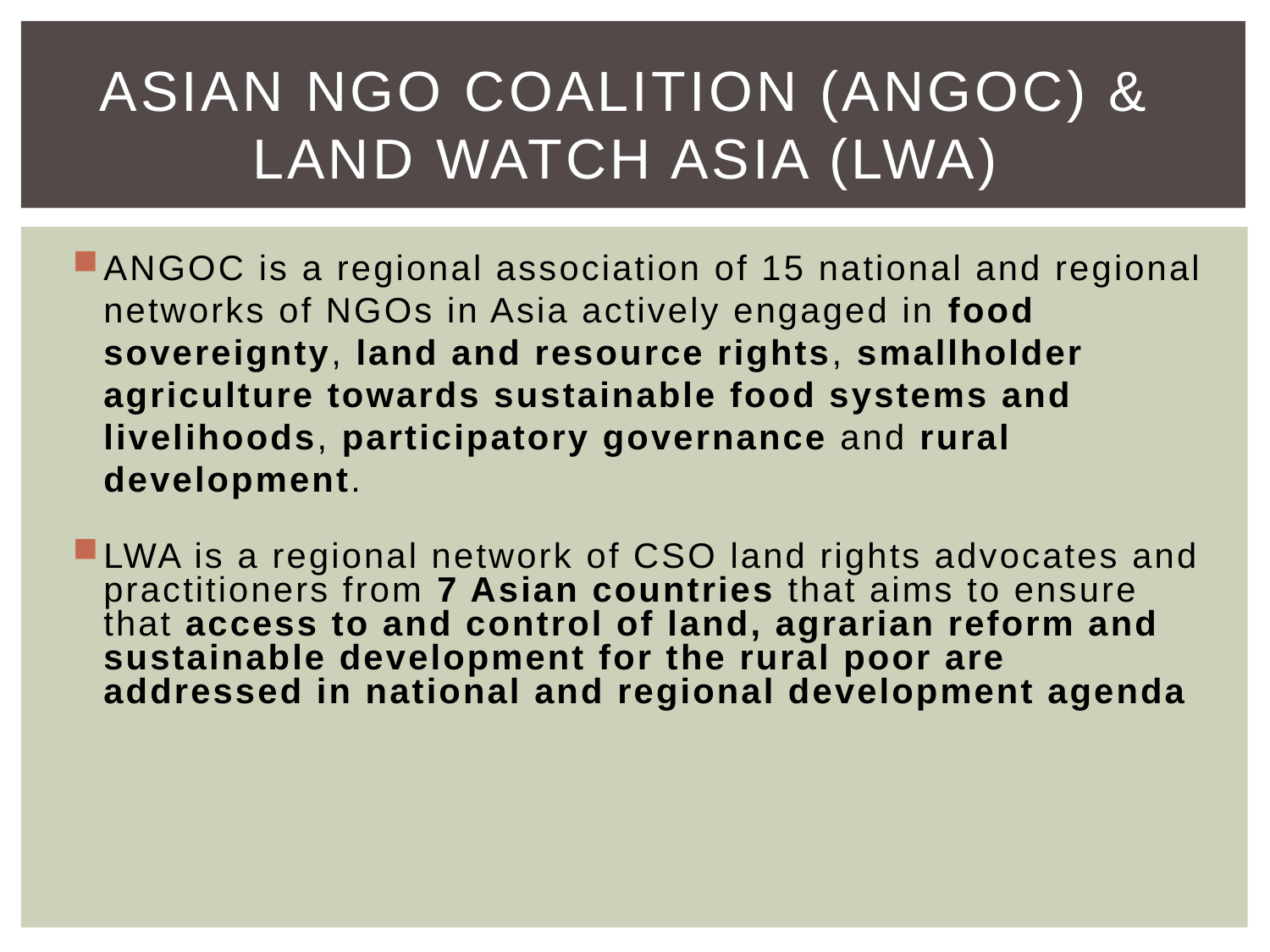

# Asian NGO Coalition (ANGOC) & Land WATCH Asia (LWA)
ANGOC is a regional association of 15 national and regional networks of NGOs in Asia actively engaged in food sovereignty, land and resource rights, smallholder agriculture towards sustainable food systems and livelihoods, participatory governance and rural development.

LWA is a regional network of CSO land rights advocates and practitioners from 7 Asian countries that aims to ensure that access to and control of land, agrarian reform and sustainable development for the rural poor are addressed in national and regional development agenda